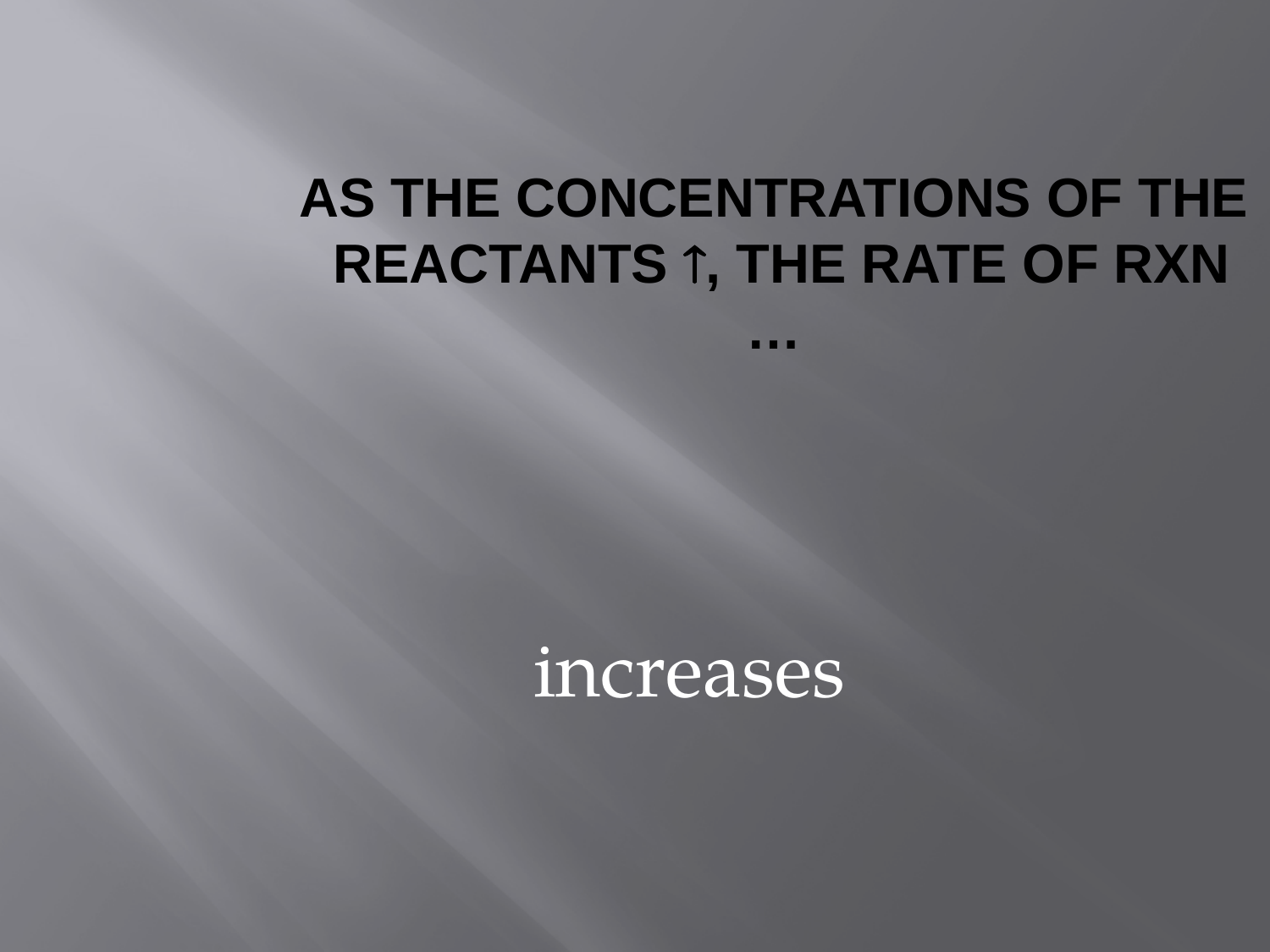

# As the concentrations of the reactants ↑, the rate of rxn …
increases